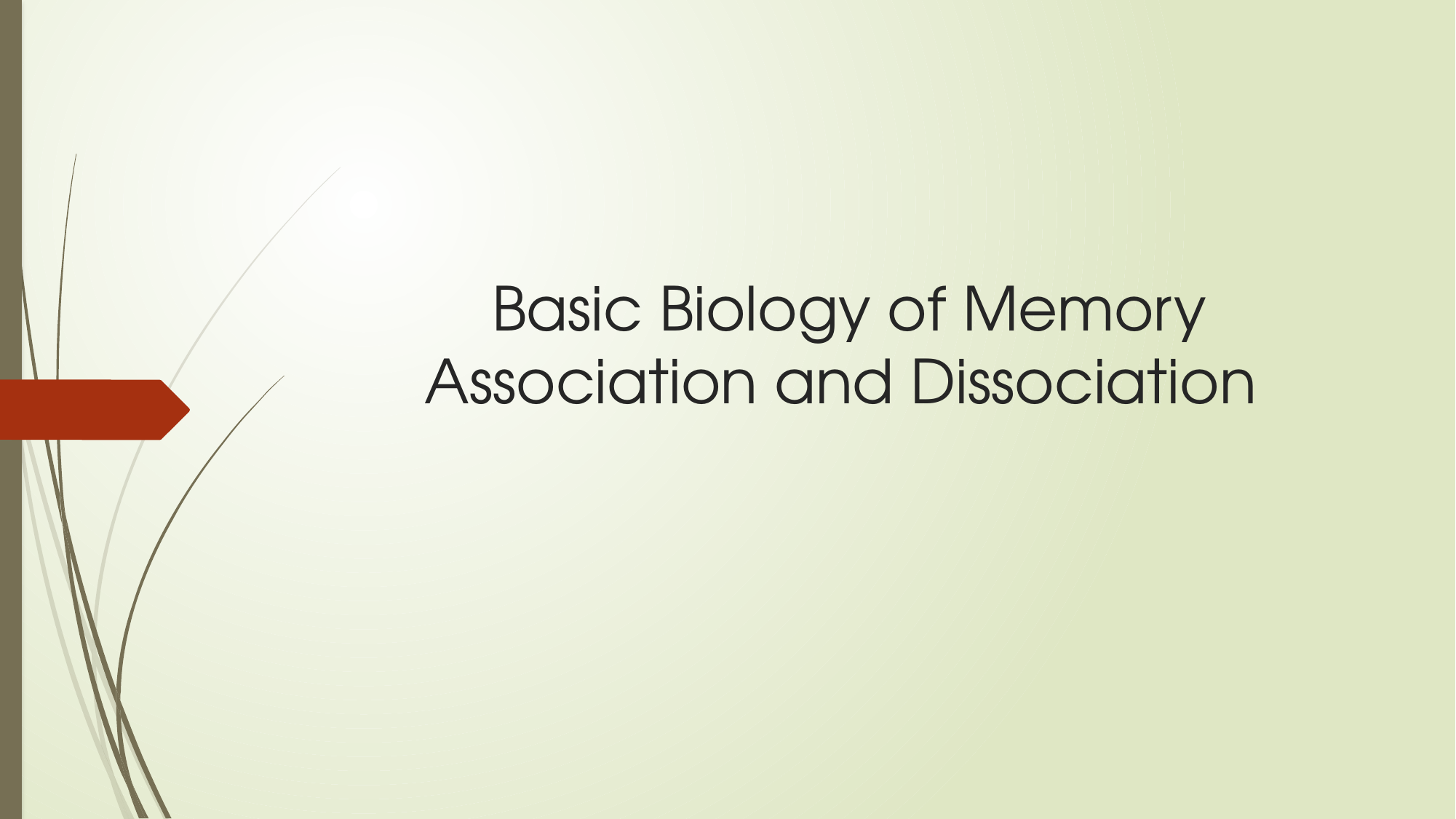

# Basic Biology of Memory Association and Dissociation